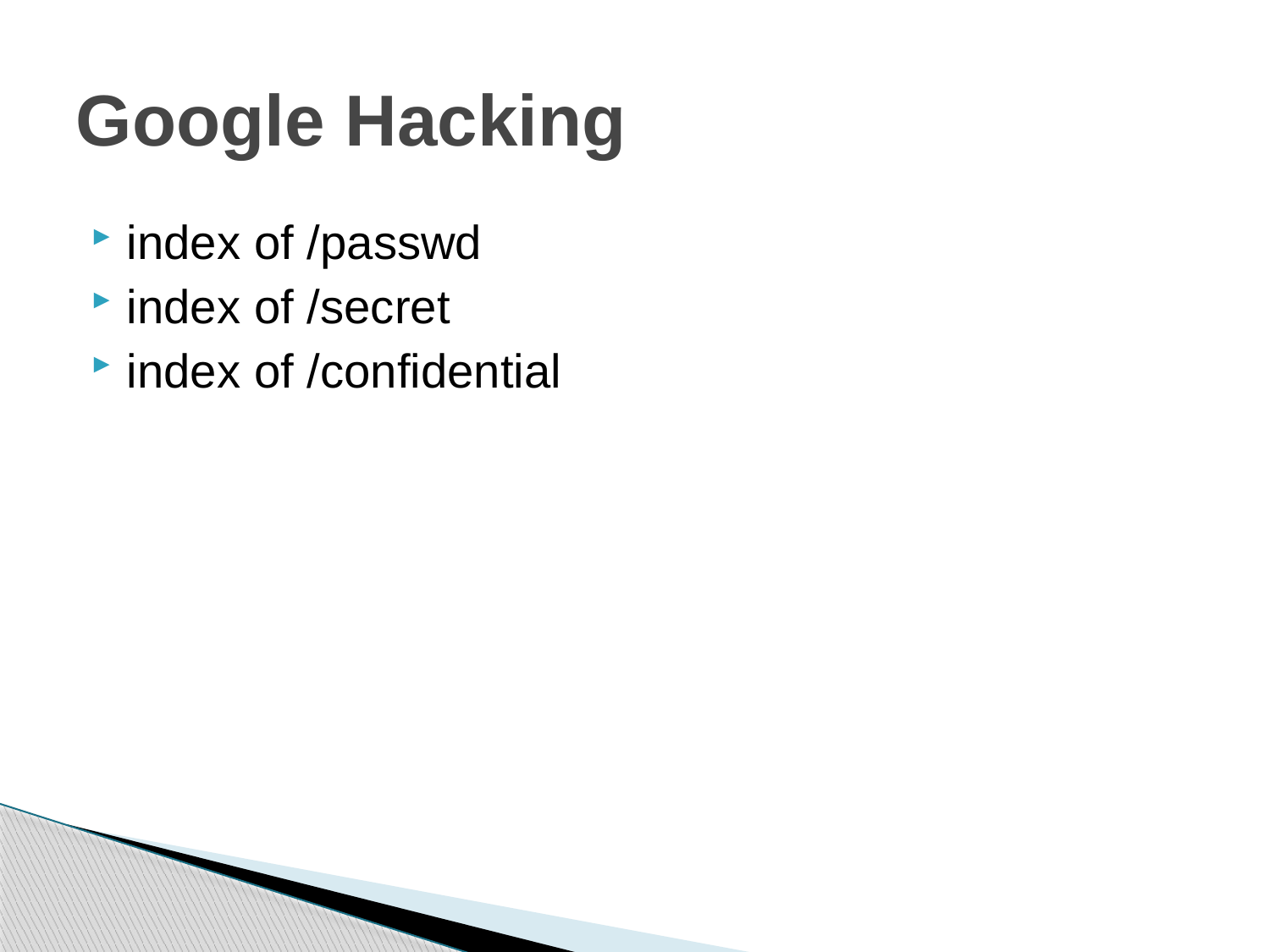

# Google Hacking
index of /passwd
index of /secret
index of /confidential